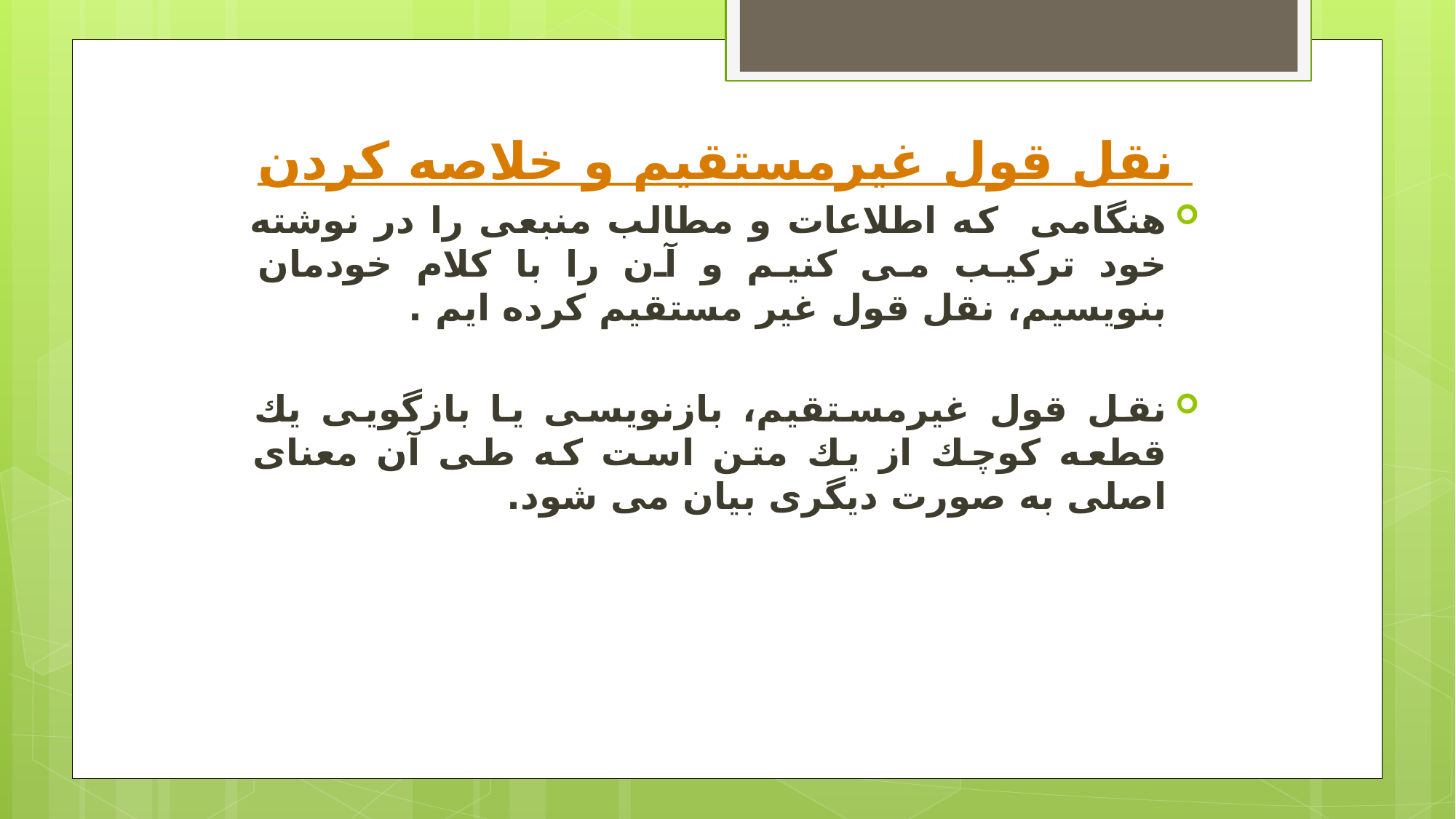

# نقل قول غيرمستقيم و خلاصه كردن
هنگامى  كه اطلاعات و مطالب منبعى را در نوشته خود تركيب مى كنيم و آن را با كلام خودمان بنويسيم،‌ نقل قول غير مستقيم كرده ايم .

نقل قول غيرمستقيم، بازنويسى يا بازگويى يك قطعه كوچك از يك متن است كه طى آن معناى اصلى به صورت ديگرى بيان مى شود.